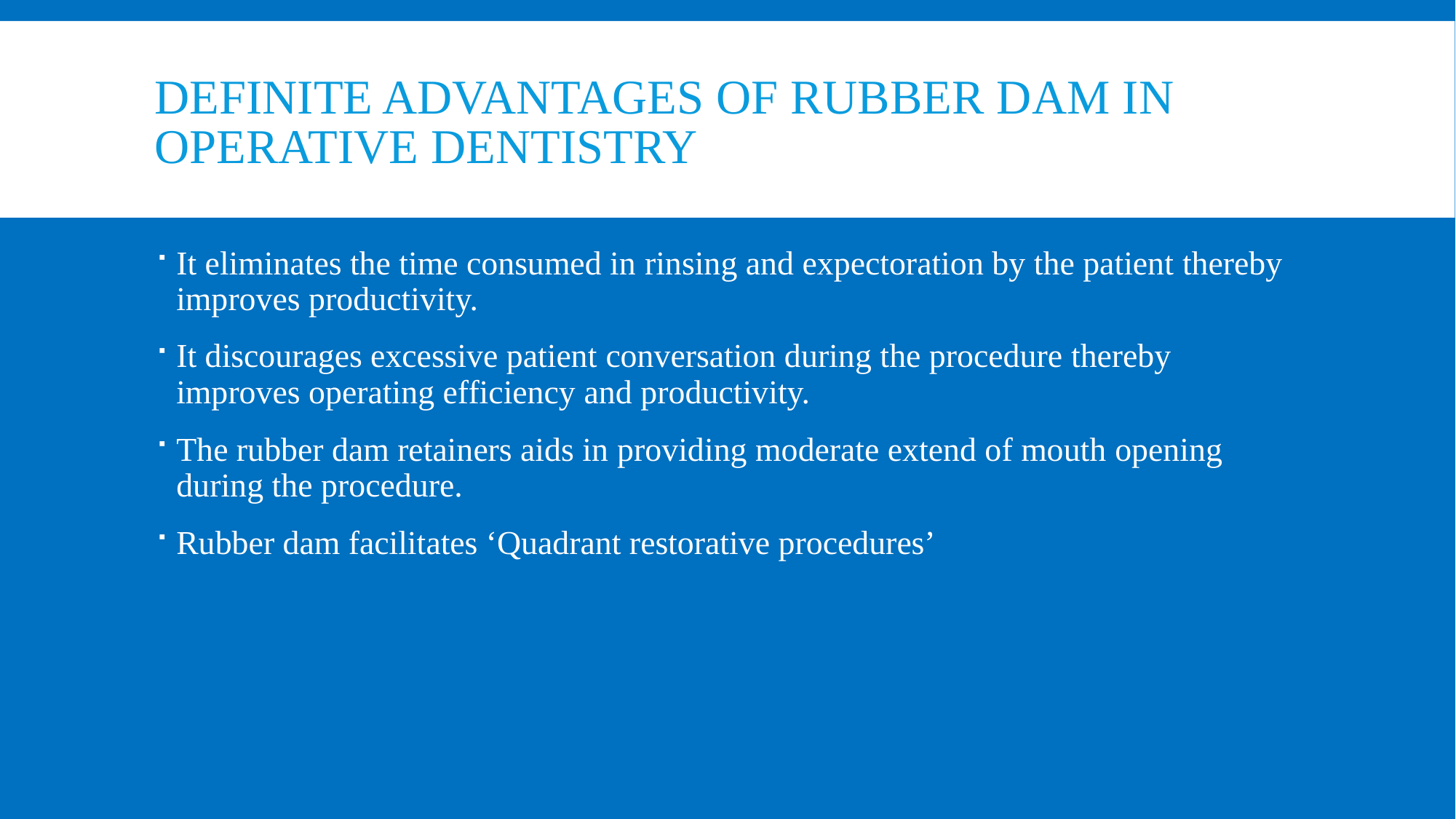

# DefInIte Advantages of Rubber Dam In OperatIve DentIstry
It eliminates the time consumed in rinsing and expectoration by the patient thereby improves productivity.
It discourages excessive patient conversation during the procedure thereby improves operating efficiency and productivity.
The rubber dam retainers aids in providing moderate extend of mouth opening during the procedure.
Rubber dam facilitates ‘Quadrant restorative procedures’